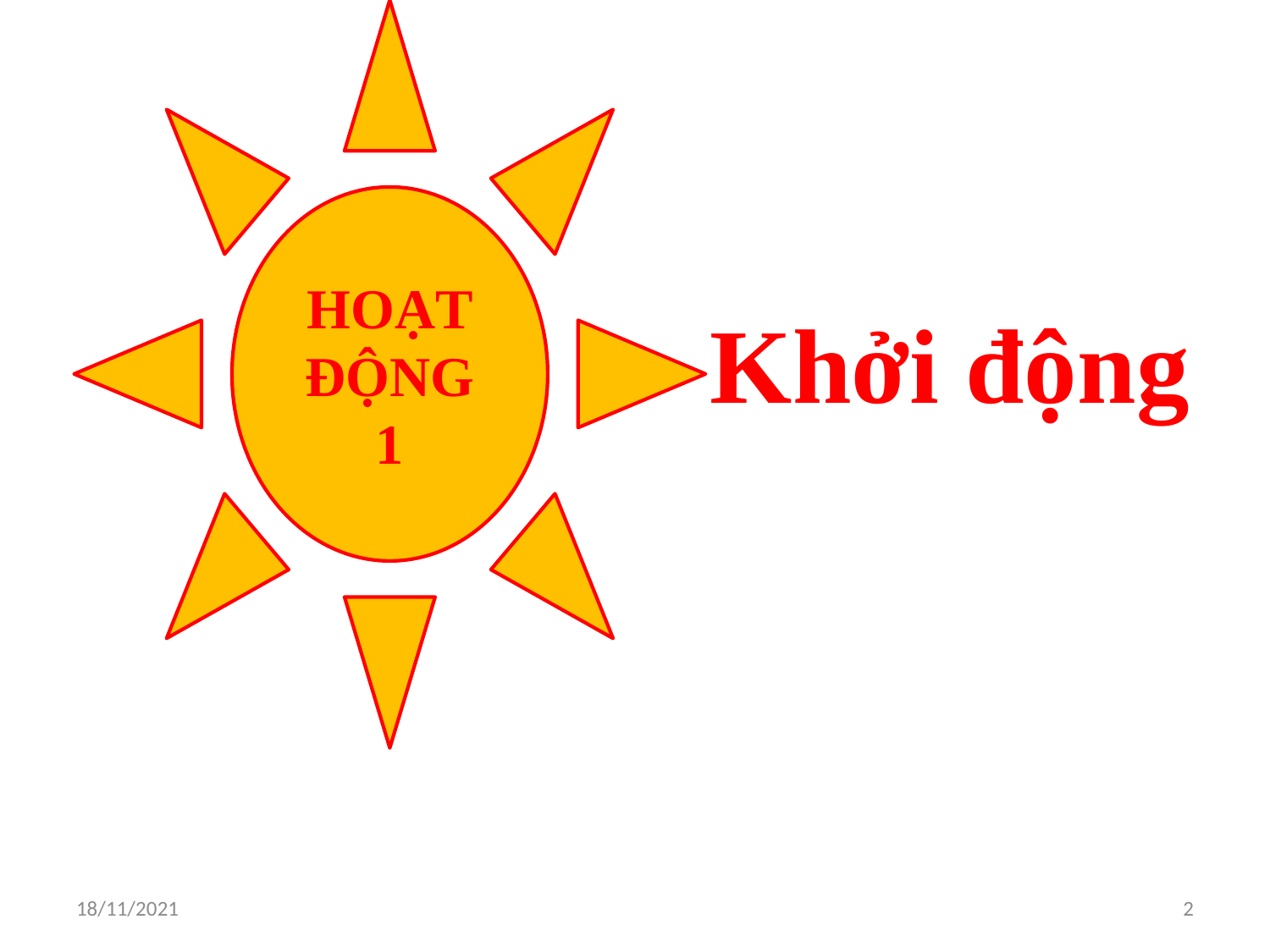

HOẠT ĐỘNG 1
Khởi động
18/11/2021

2